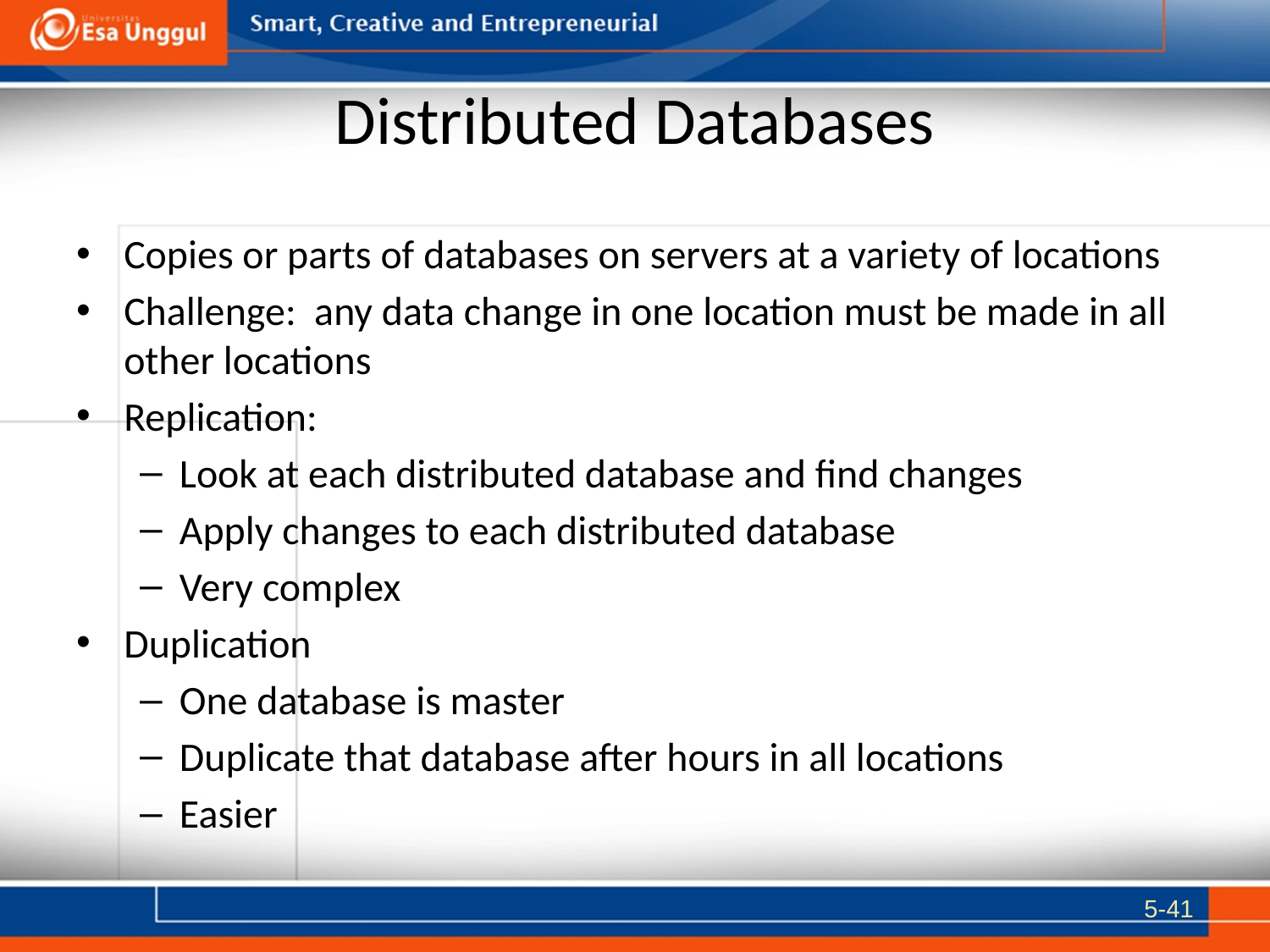

# Distributed Databases
Copies or parts of databases on servers at a variety of locations
Challenge:  any data change in one location must be made in all other locations
Replication:
Look at each distributed database and find changes
Apply changes to each distributed database
Very complex
Duplication
One database is master
Duplicate that database after hours in all locations
Easier

5-41